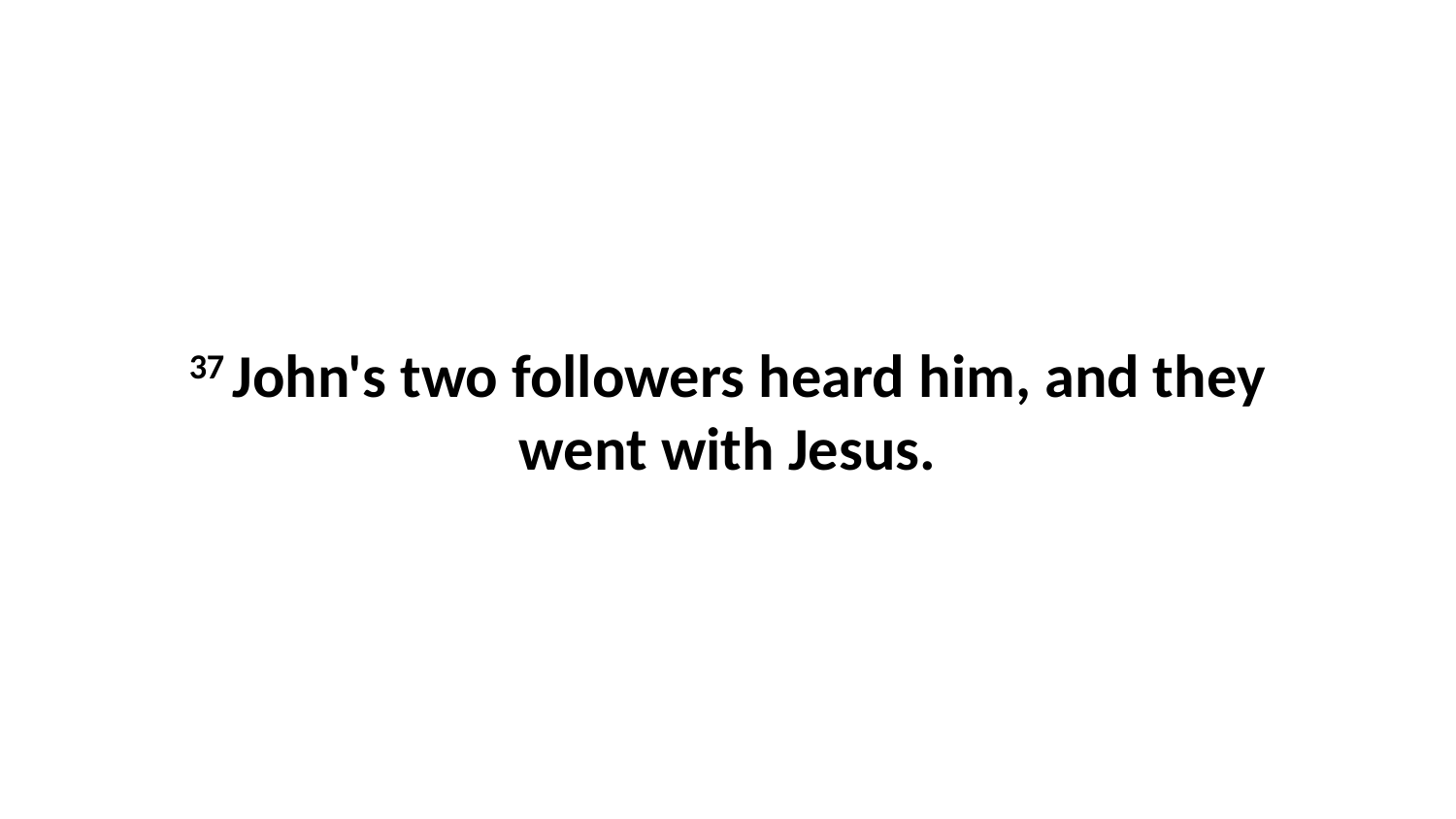

37 John's two followers heard him, and they went with Jesus.